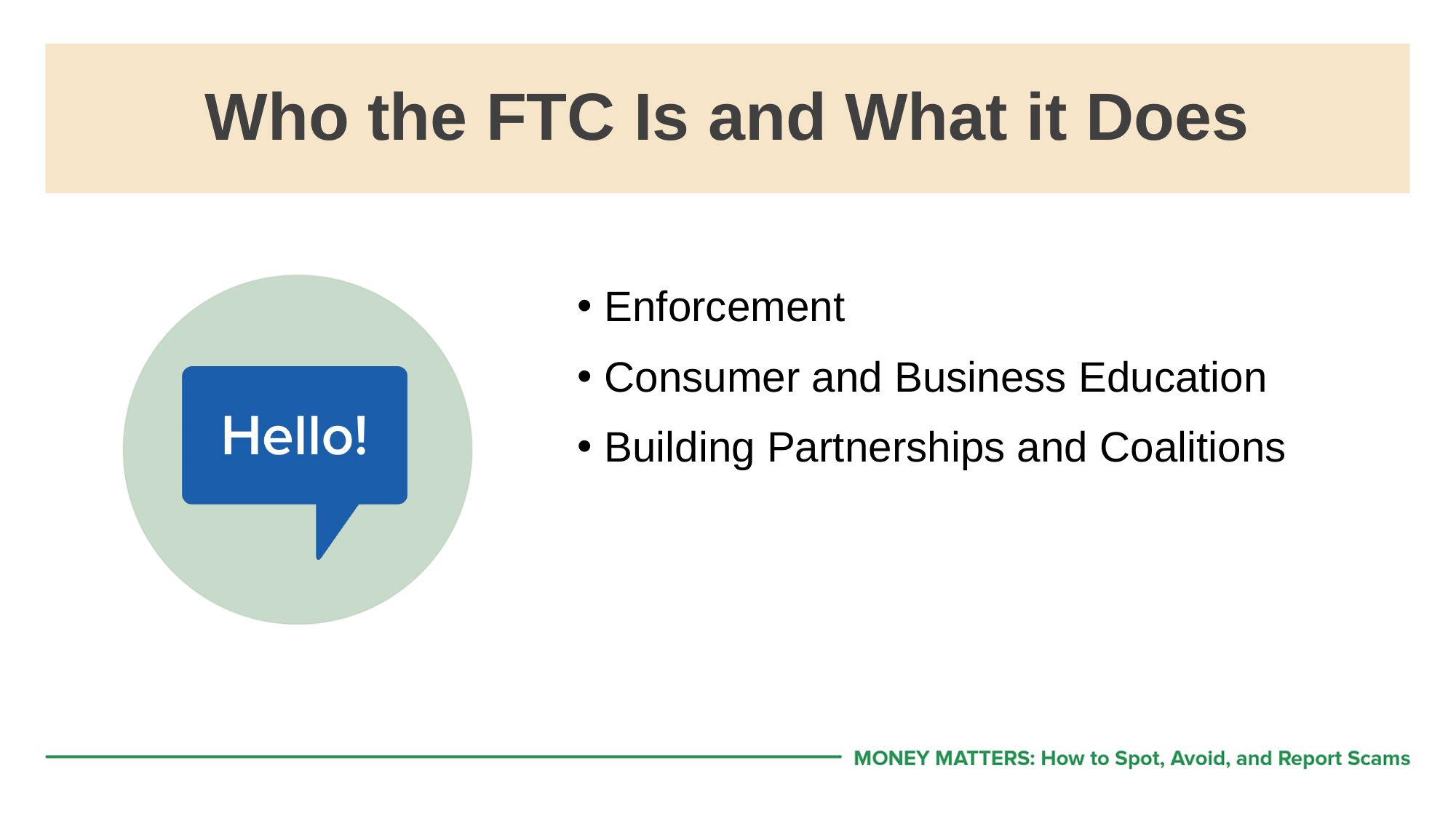

# Who the FTC Is and What it Does
Enforcement
Consumer and Business Education
Building Partnerships and Coalitions